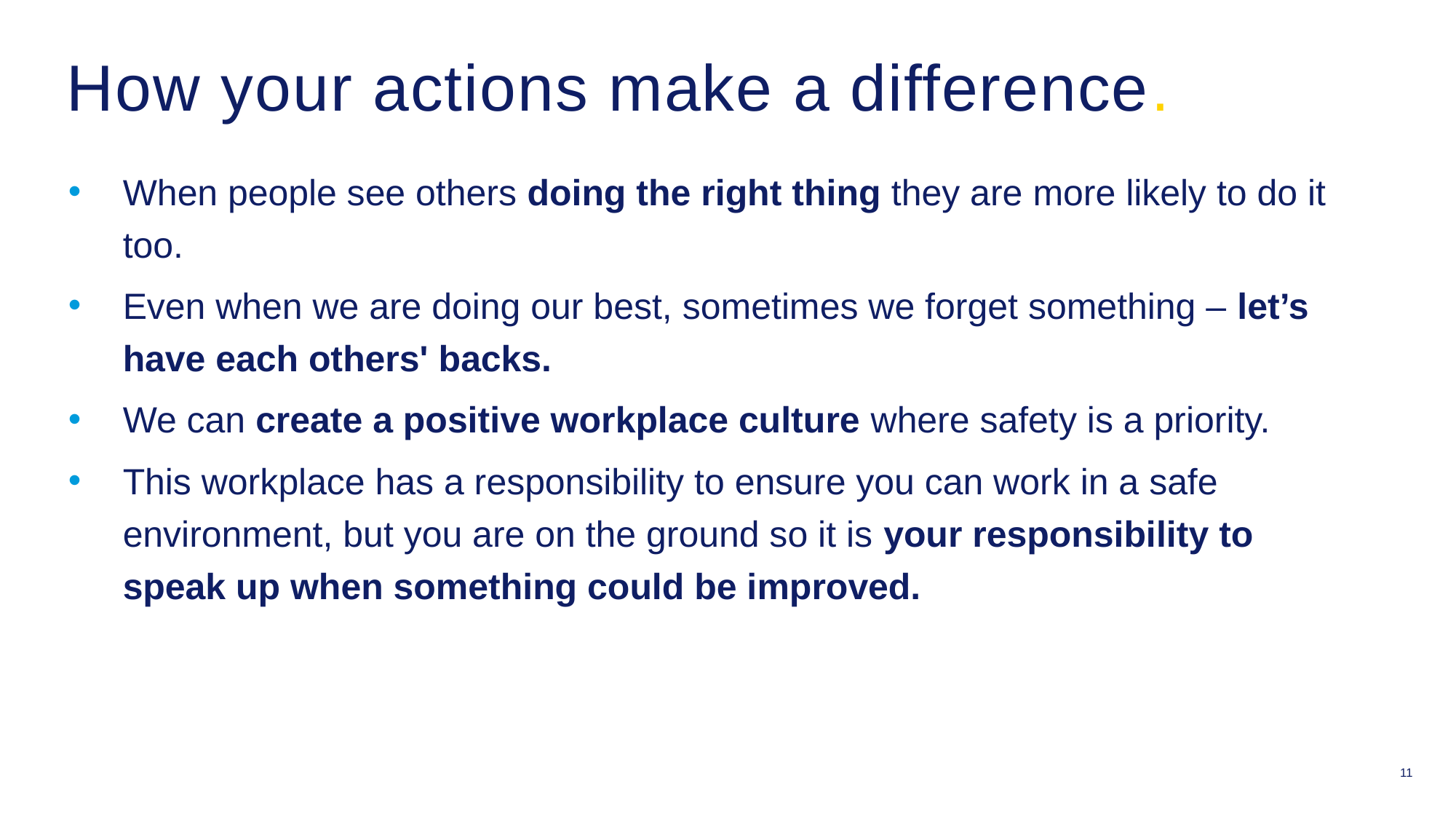

# How your actions make a difference.
When people see others doing the right thing they are more likely to do it too.
Even when we are doing our best, sometimes we forget something – let’s have each others' backs.
We can create a positive workplace culture where safety is a priority.
This workplace has a responsibility to ensure you can work in a safe environment, but you are on the ground so it is your responsibility to speak up when something could be improved.

11